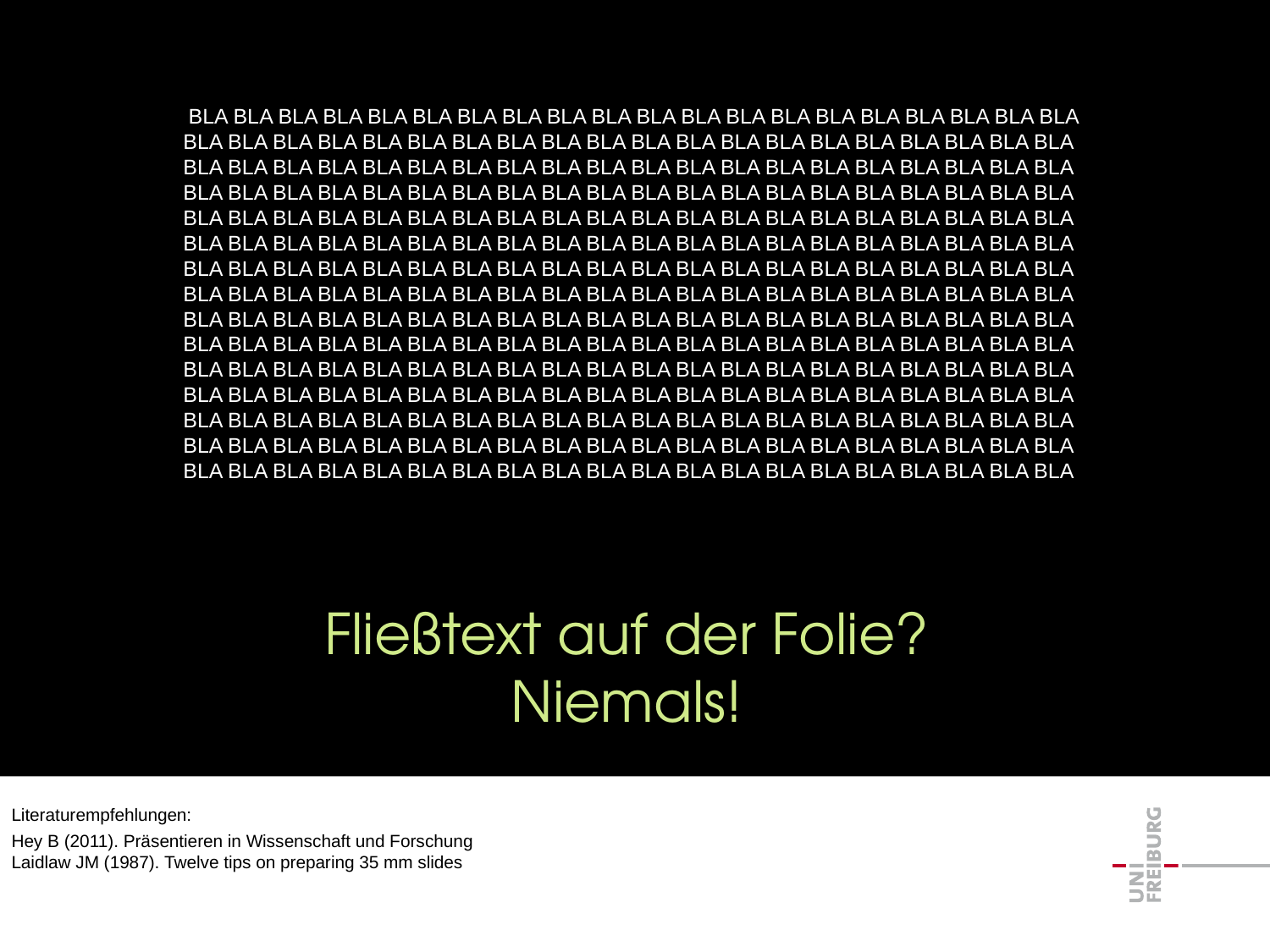

BLA BLA BLA BLA BLA BLA BLA BLA BLA BLA BLA BLA BLA BLA BLA BLA BLA BLA BLA BLA
BLA BLA BLA BLA BLA BLA BLA BLA BLA BLA BLA BLA BLA BLA BLA BLA BLA BLA BLA BLA
BLA BLA BLA BLA BLA BLA BLA BLA BLA BLA BLA BLA BLA BLA BLA BLA BLA BLA BLA BLA
BLA BLA BLA BLA BLA BLA BLA BLA BLA BLA BLA BLA BLA BLA BLA BLA BLA BLA BLA BLA
BLA BLA BLA BLA BLA BLA BLA BLA BLA BLA BLA BLA BLA BLA BLA BLA BLA BLA BLA BLA
BLA BLA BLA BLA BLA BLA BLA BLA BLA BLA BLA BLA BLA BLA BLA BLA BLA BLA BLA BLA
BLA BLA BLA BLA BLA BLA BLA BLA BLA BLA BLA BLA BLA BLA BLA BLA BLA BLA BLA BLA
BLA BLA BLA BLA BLA BLA BLA BLA BLA BLA BLA BLA BLA BLA BLA BLA BLA BLA BLA BLA
BLA BLA BLA BLA BLA BLA BLA BLA BLA BLA BLA BLA BLA BLA BLA BLA BLA BLA BLA BLA
BLA BLA BLA BLA BLA BLA BLA BLA BLA BLA BLA BLA BLA BLA BLA BLA BLA BLA BLA BLA
BLA BLA BLA BLA BLA BLA BLA BLA BLA BLA BLA BLA BLA BLA BLA BLA BLA BLA BLA BLA
BLA BLA BLA BLA BLA BLA BLA BLA BLA BLA BLA BLA BLA BLA BLA BLA BLA BLA BLA BLA
BLA BLA BLA BLA BLA BLA BLA BLA BLA BLA BLA BLA BLA BLA BLA BLA BLA BLA BLA BLA
BLA BLA BLA BLA BLA BLA BLA BLA BLA BLA BLA BLA BLA BLA BLA BLA BLA BLA BLA BLA
BLA BLA BLA BLA BLA BLA BLA BLA BLA BLA BLA BLA BLA BLA BLA BLA BLA BLA BLA BLA

Fließtext auf der Folie?
Niemals!
Literaturempfehlungen:
Hey B (2011). Präsentieren in Wissenschaft und Forschung
Laidlaw JM (1987). Twelve tips on preparing 35 mm slides